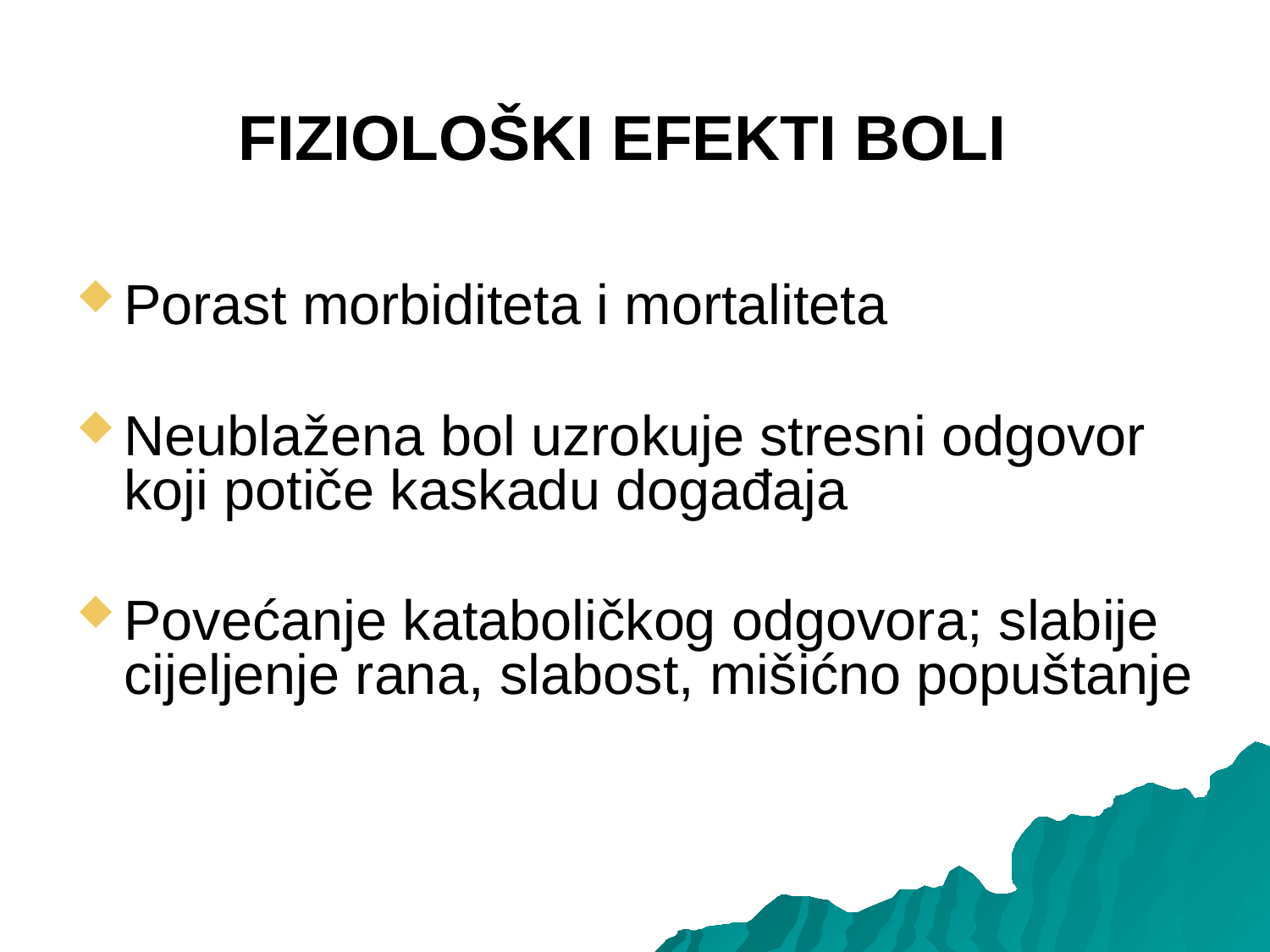

FIZIOLOŠKI EFEKTI BOLI
Porast morbiditeta i mortaliteta

Neublažena bol uzrokuje stresni odgovor koji potiče kaskadu događaja

Povećanje kataboličkog odgovora; slabije cijeljenje rana, slabost, mišićno popuštanje